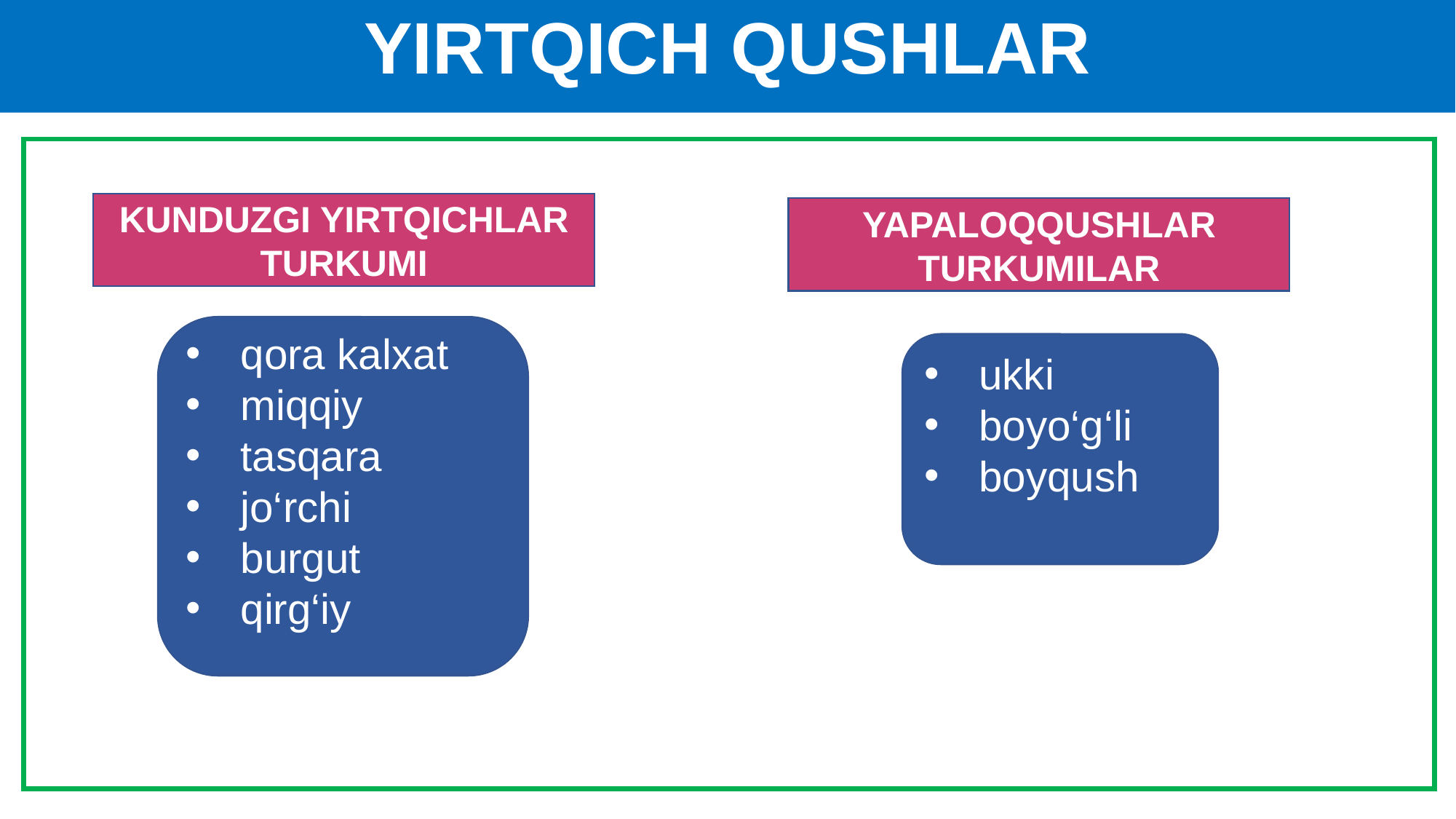

# YIRTQICH QUSHLAR

KUNDUZGI YIRTQICHLAR TURKUMI
YAPALOQQUSHLAR
TURKUMILAR
qora kalxat
miqqiy
tasqara
jo‘rchi
burgut
qirg‘iy
ukki
boyo‘g‘li
boyqush